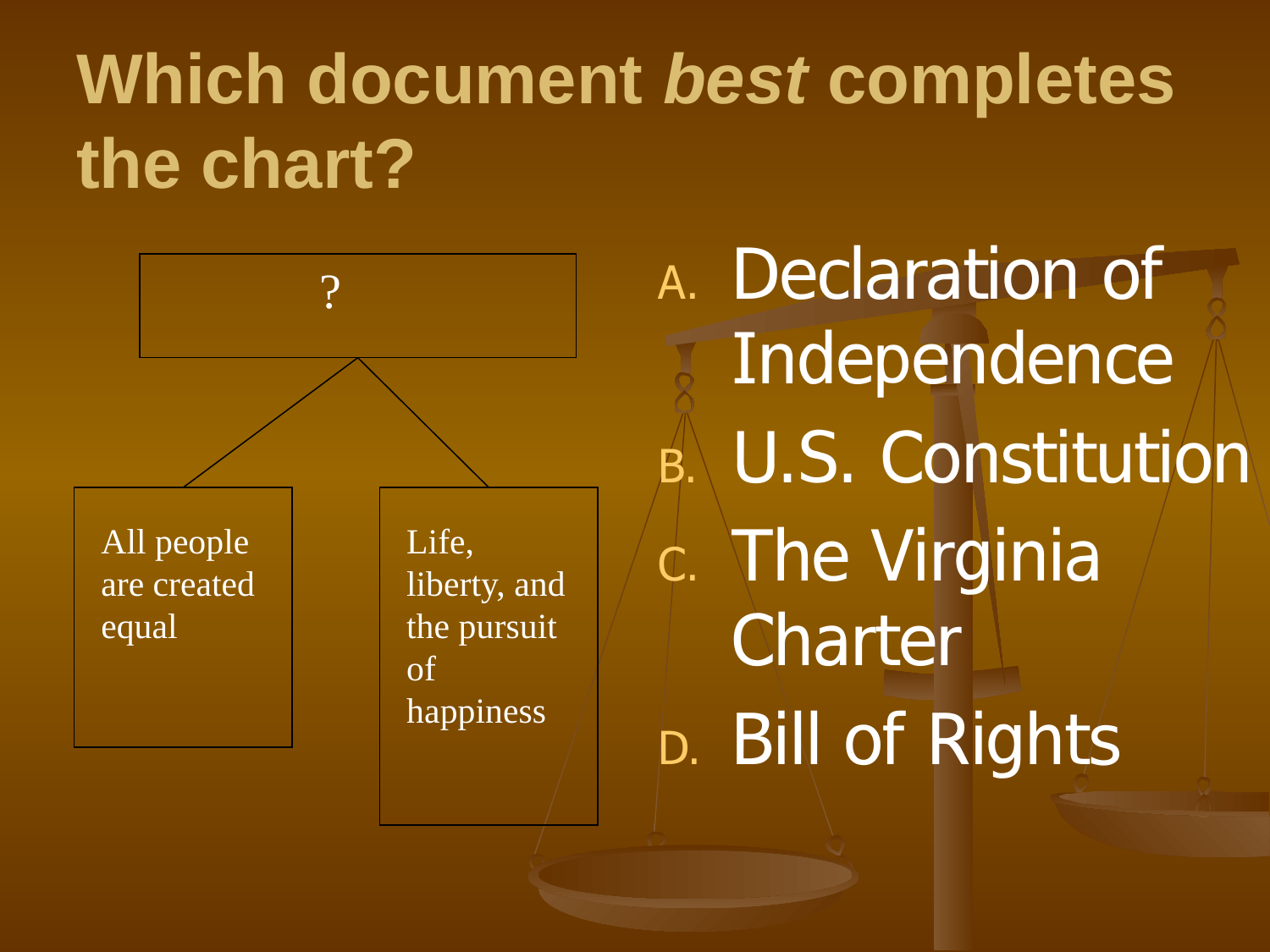

# Which document best completes the chart?
Declaration of Independence
U.S. Constitution
The Virginia Charter
Bill of Rights

?

All people are created equal
Life, liberty, and the pursuit of happiness